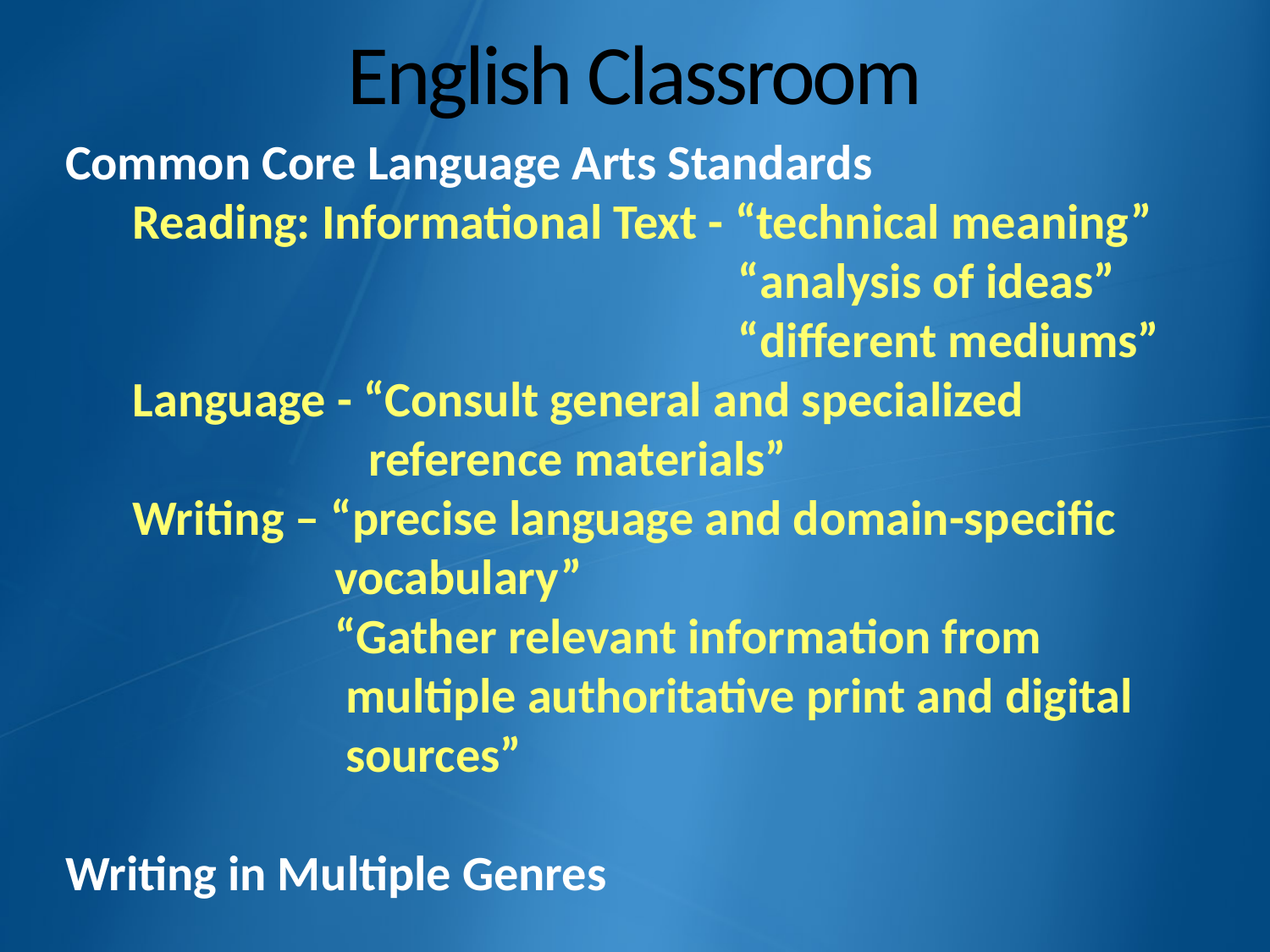

# English Classroom
Common Core Language Arts Standards
      Reading: Informational Text - “technical meaning”
                                                            “analysis of ideas”
                                                            “different mediums”
      Language - “Consult general and specialized
                           reference materials”
      Writing – “precise language and domain-specific
                        vocabulary”
                        “Gather relevant information from
                         multiple authoritative print and digital
                         sources”

Writing in Multiple Genres